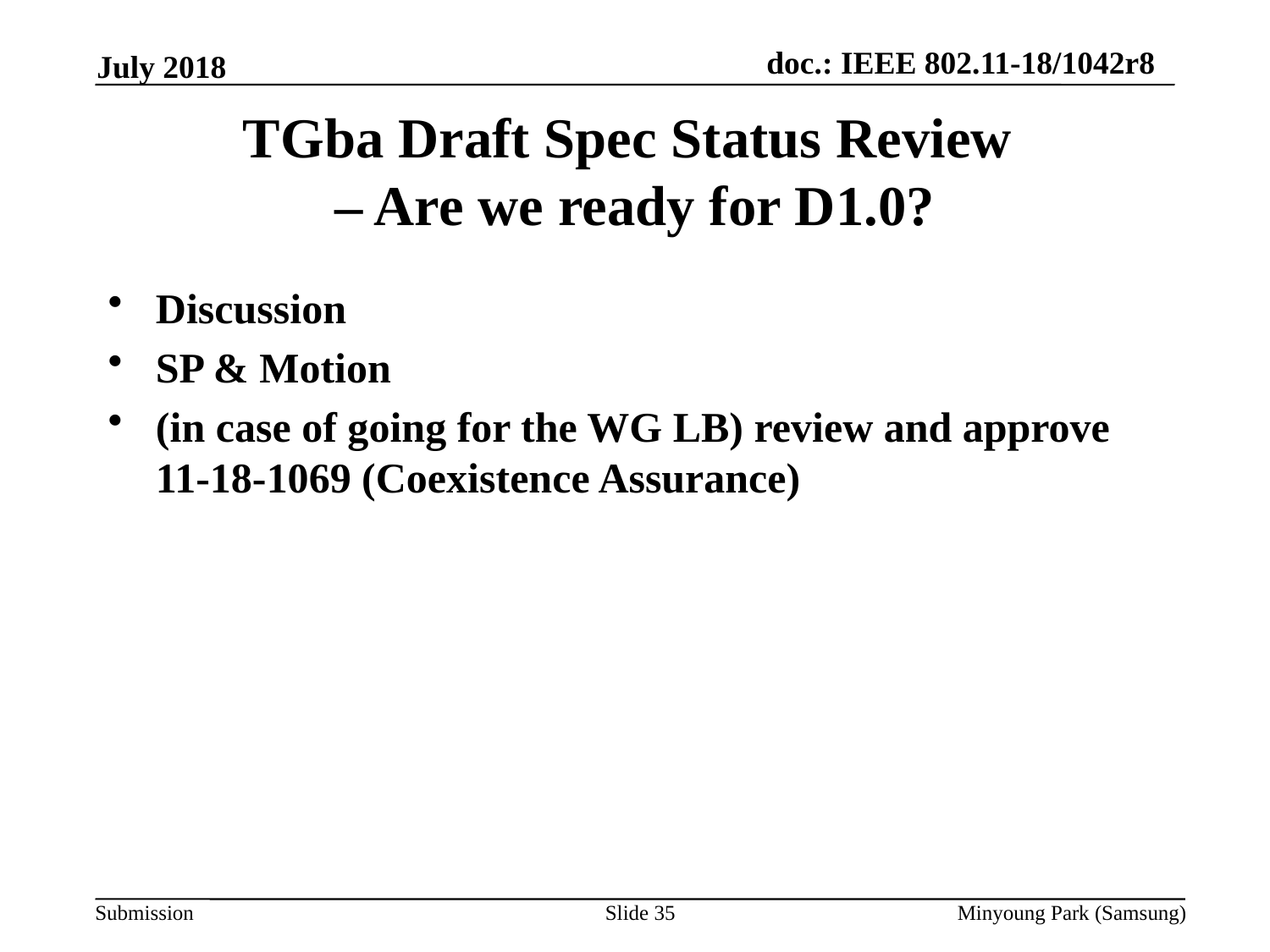

July 2018
# TGba Draft Spec Status Review – Are we ready for D1.0?
Discussion
SP & Motion
(in case of going for the WG LB) review and approve 11-18-1069 (Coexistence Assurance)
Slide 35
Minyoung Park (Samsung)